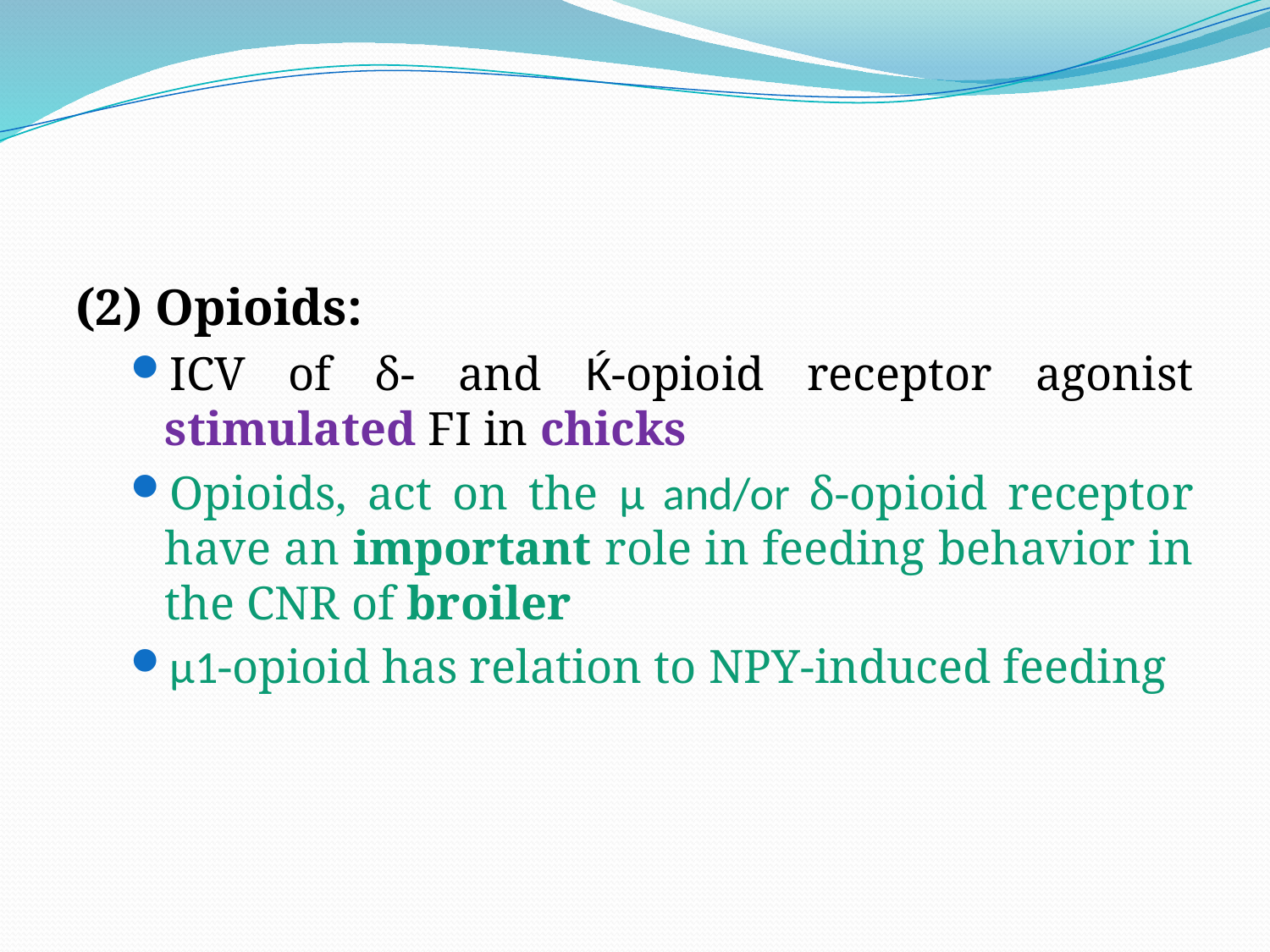

(2) Opioids:
ICV of δ- and Ќ-opioid receptor agonist stimulated FI in chicks
Opioids, act on the μ and/or δ-opioid receptor have an important role in feeding behavior in the CNR of broiler
μ1-opioid has relation to NPY-induced feeding